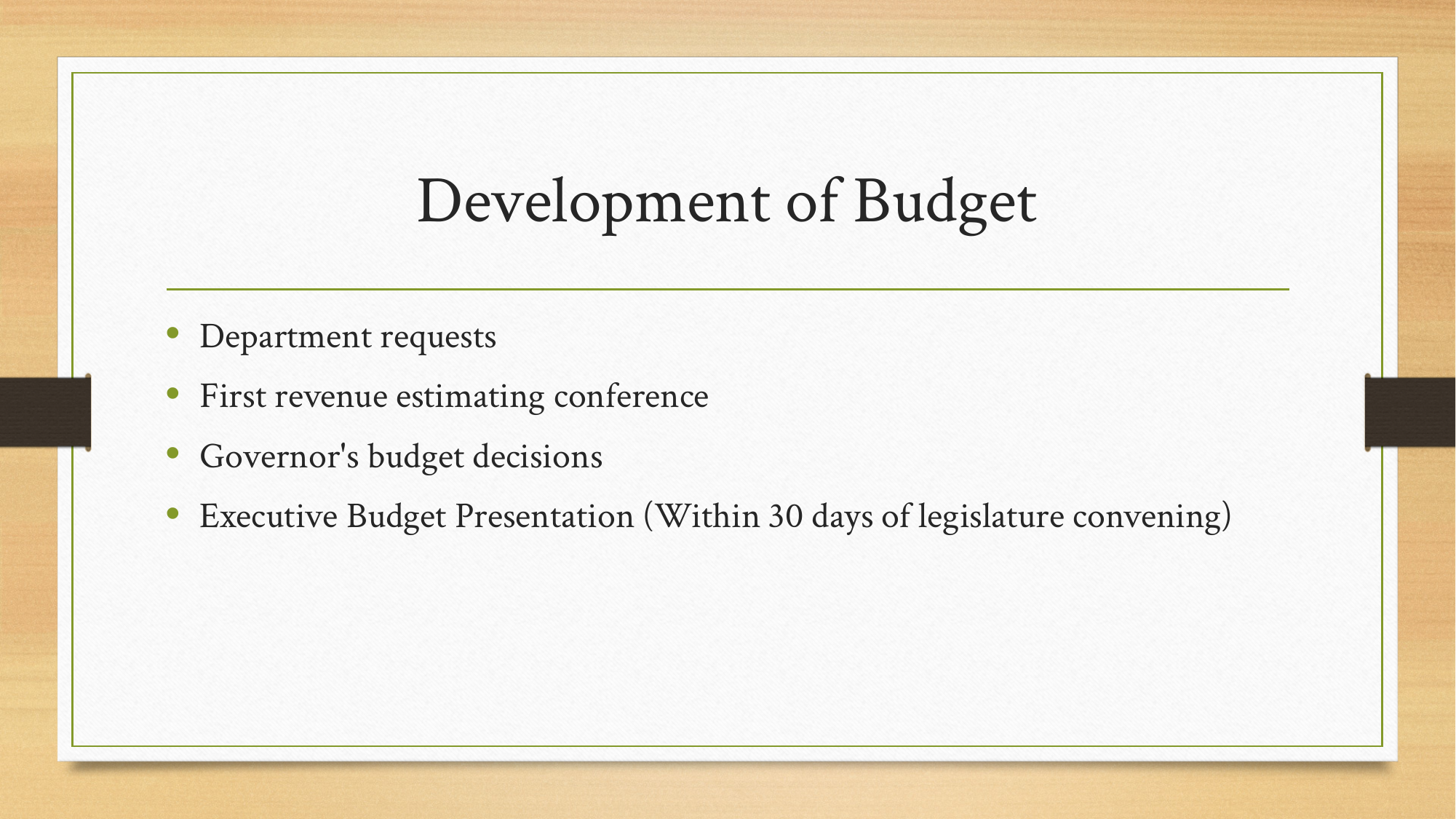

# Development of Budget
Department requests
First revenue estimating conference
Governor's budget decisions
Executive Budget Presentation (Within 30 days of legislature convening)